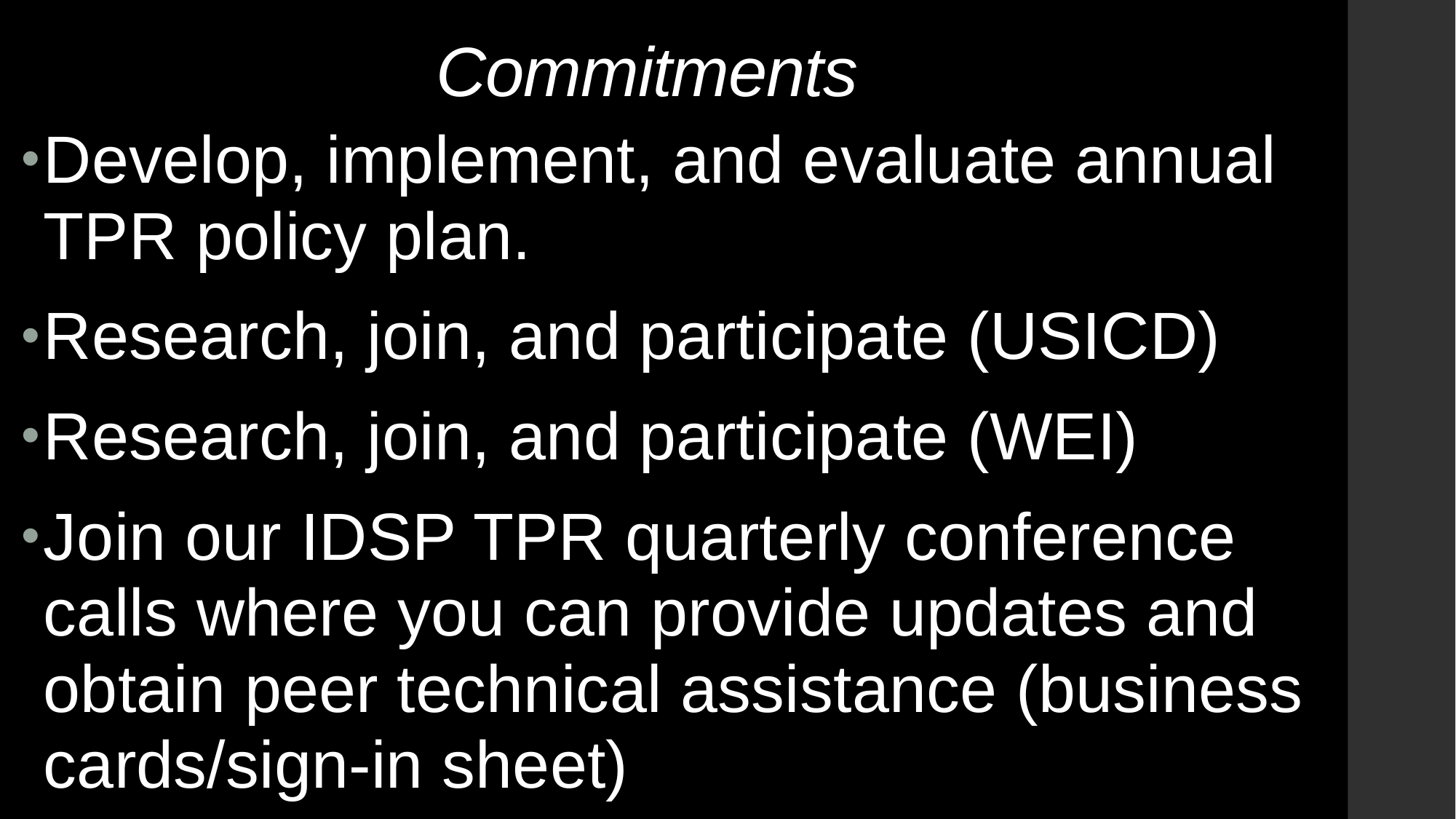

# Commitments
Develop, implement, and evaluate annual TPR policy plan.
Research, join, and participate (USICD)
Research, join, and participate (WEI)
Join our IDSP TPR quarterly conference calls where you can provide updates and obtain peer technical assistance (business cards/sign-in sheet)